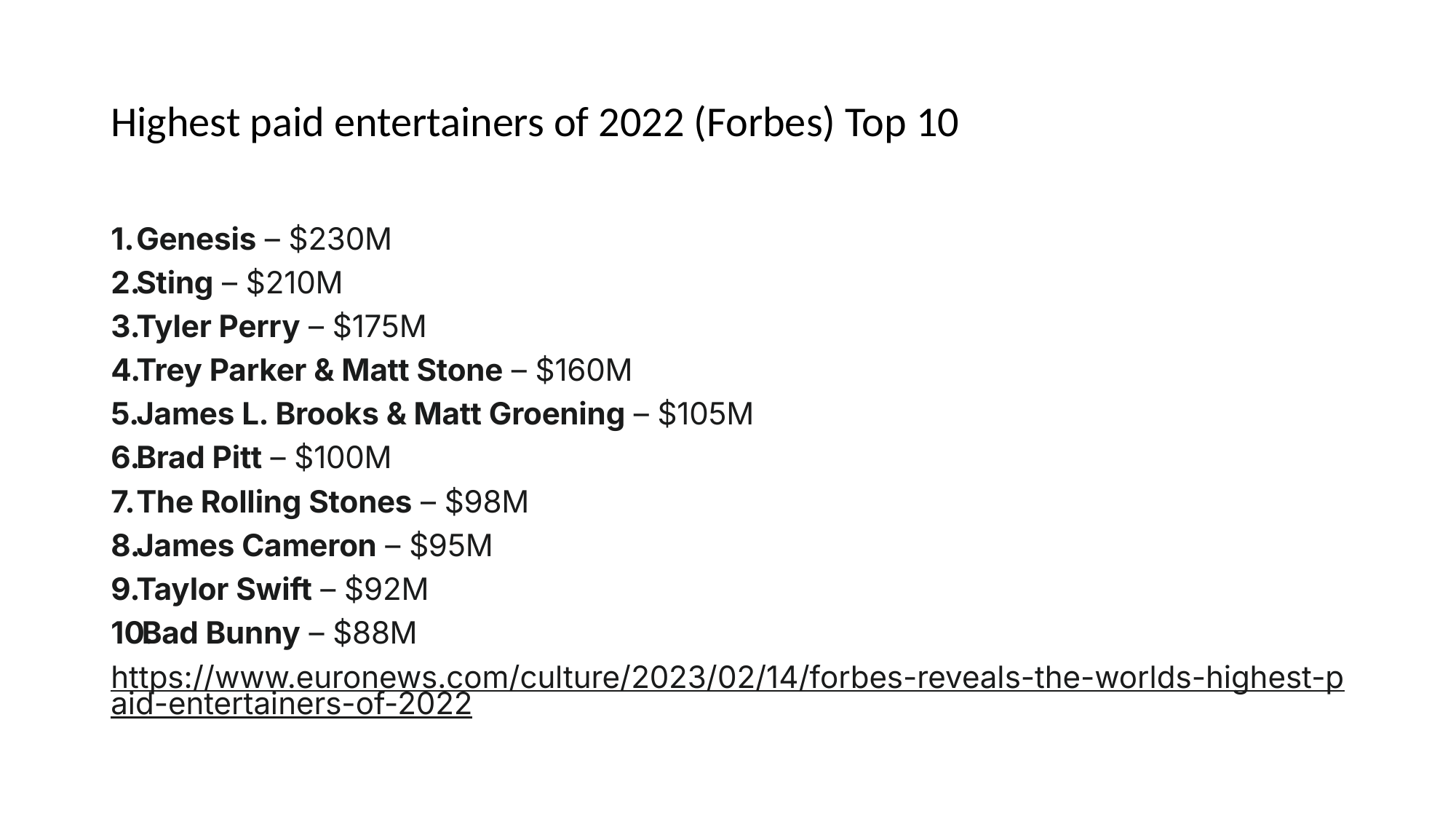

# Highest paid entertainers of 2022 (Forbes) Top 10
Genesis – $230M
Sting – $210M
Tyler Perry – $175M
Trey Parker & Matt Stone – $160M
James L. Brooks & Matt Groening – $105M
Brad Pitt – $100M
The Rolling Stones – $98M
James Cameron – $95M
Taylor Swift – $92M
Bad Bunny – $88M
https://www.euronews.com/culture/2023/02/14/forbes-reveals-the-worlds-highest-paid-entertainers-of-2022